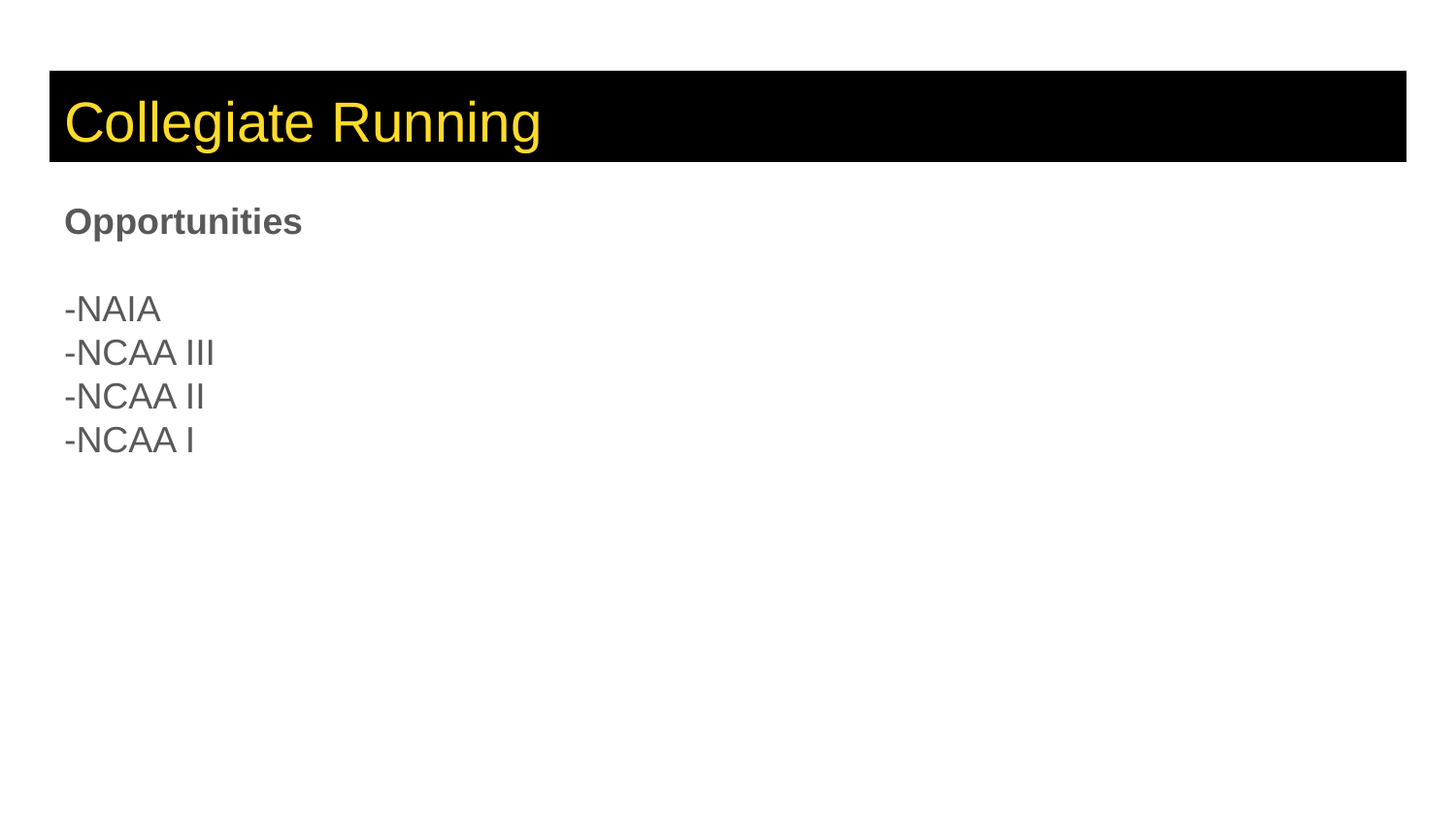

# Collegiate Running
Opportunities

-NAIA
-NCAA III
-NCAA II
-NCAA I